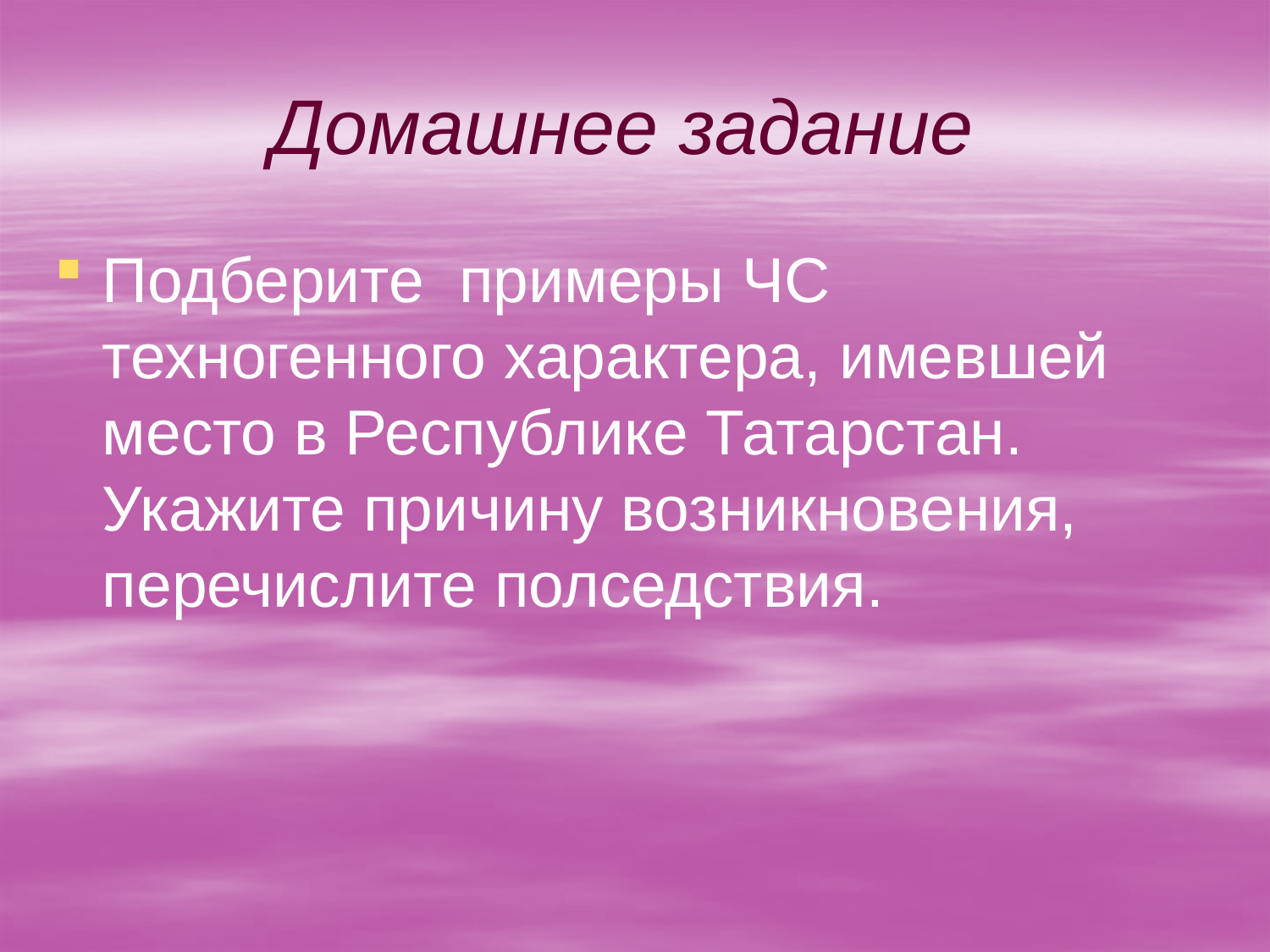

# Домашнее задание
Подберите  примеры ЧС техногенного характера, имевшей место в Республике Татарстан. Укажите причину возникновения, перечислите полседствия.